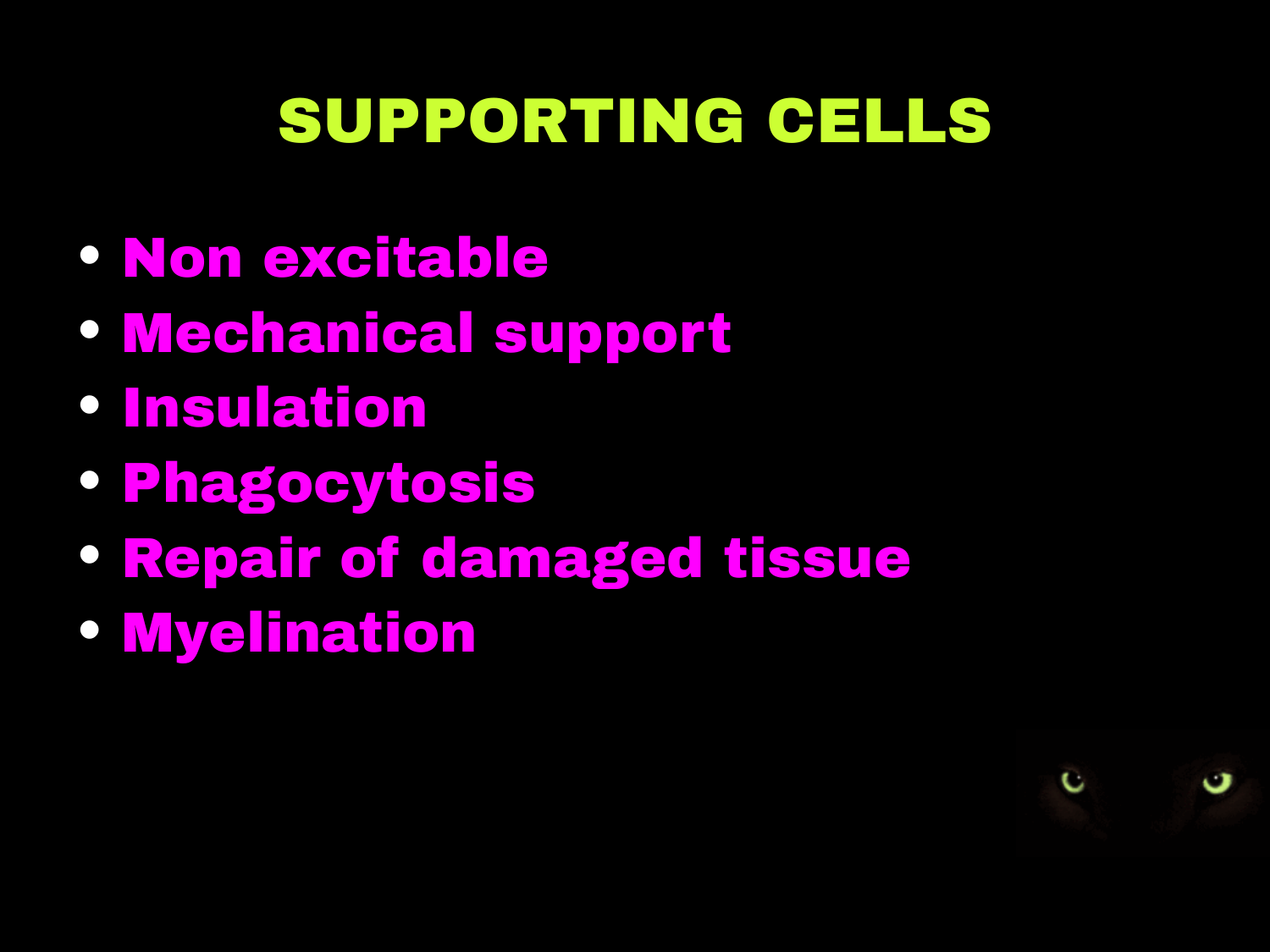

SUPPORTING CELLS
Non excitable
Mechanical support
Insulation
Phagocytosis
Repair of damaged tissue
Myelination